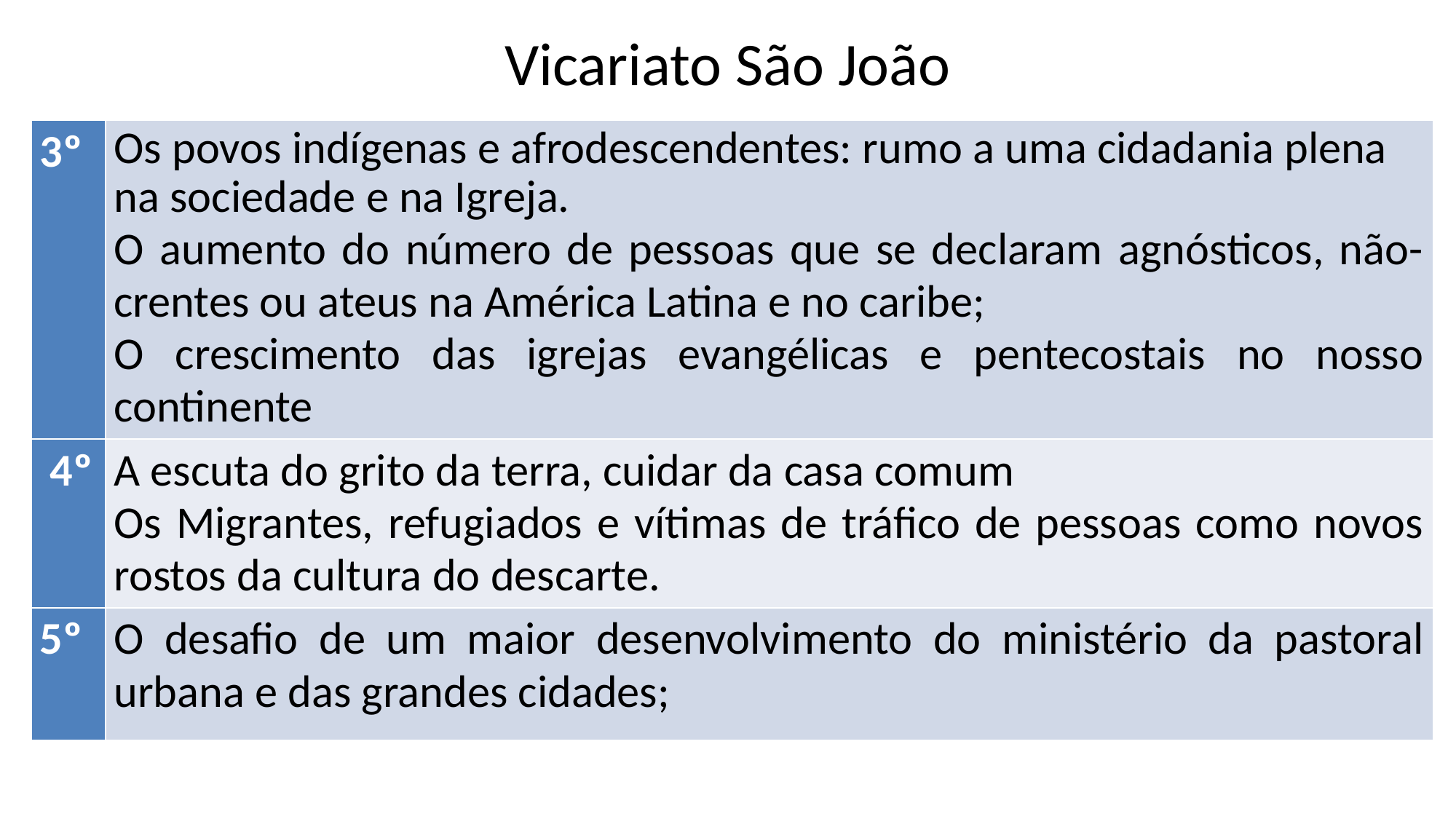

Vicariato São João
| 3º | Os povos indígenas e afrodescendentes: rumo a uma cidadania plena na sociedade e na Igreja. O aumento do número de pessoas que se declaram agnósticos, não- crentes ou ateus na América Latina e no caribe; O crescimento das igrejas evangélicas e pentecostais no nosso continente |
| --- | --- |
| 4º | A escuta do grito da terra, cuidar da casa comum Os Migrantes, refugiados e vítimas de tráfico de pessoas como novos rostos da cultura do descarte. |
| 5º | O desafio de um maior desenvolvimento do ministério da pastoral urbana e das grandes cidades; |